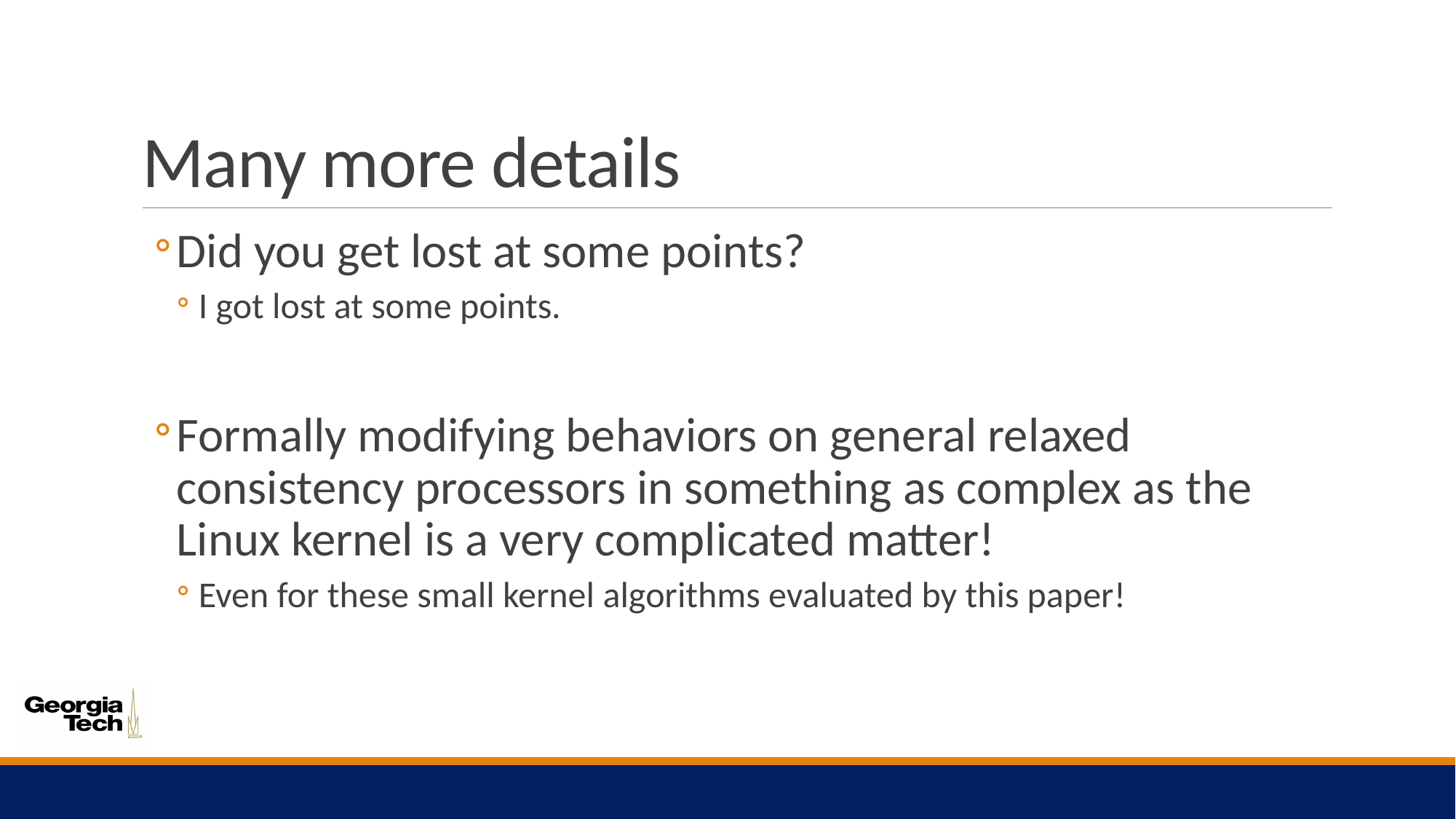

# Many more details
Did you get lost at some points?
I got lost at some points.

Formally modifying behaviors on general relaxed consistency processors in something as complex as the Linux kernel is a very complicated matter!
Even for these small kernel algorithms evaluated by this paper!